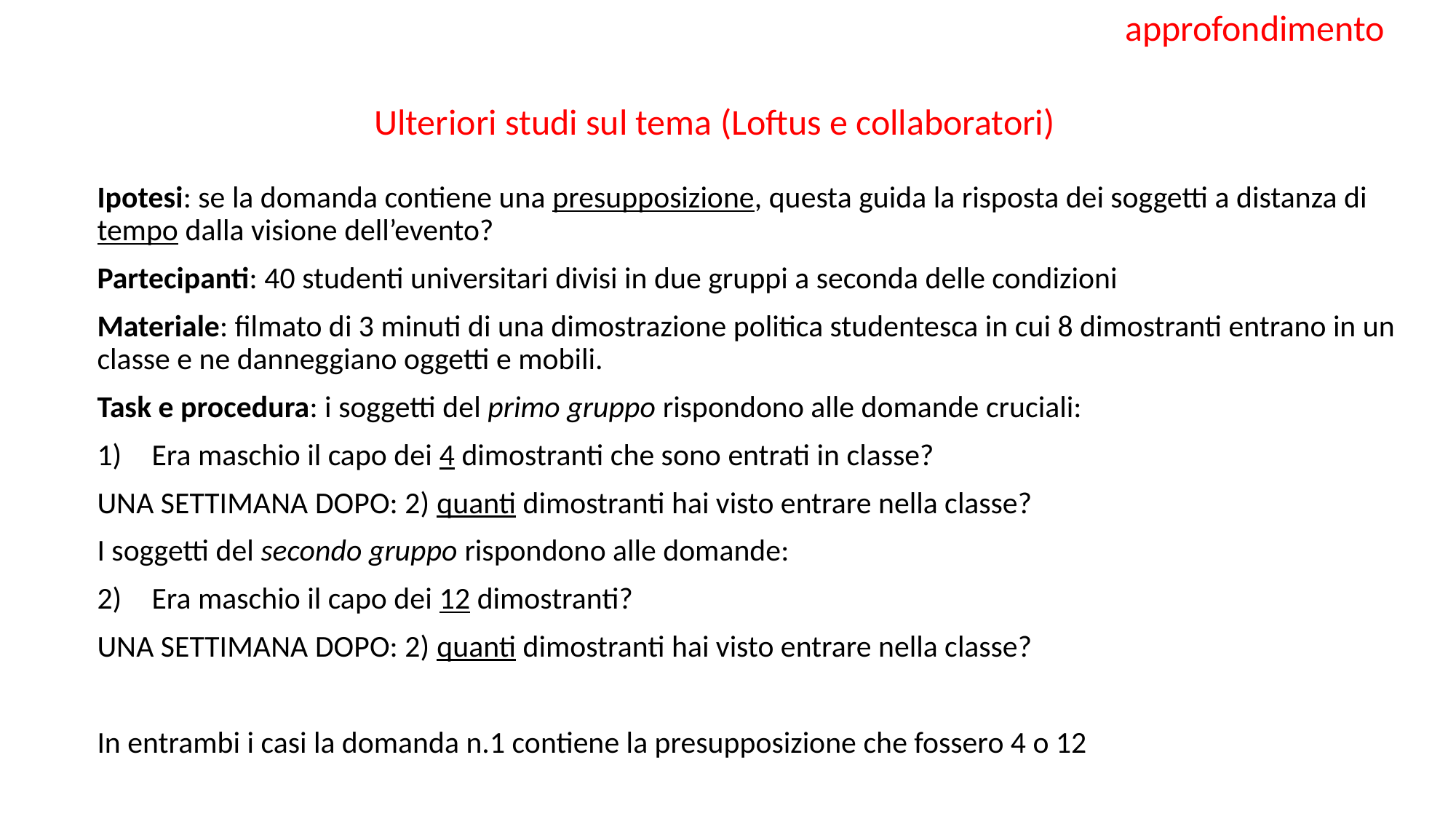

approfondimento
# Ulteriori studi sul tema (Loftus e collaboratori)
Ipotesi: se la domanda contiene una presupposizione, questa guida la risposta dei soggetti a distanza di tempo dalla visione dell’evento?
Partecipanti: 40 studenti universitari divisi in due gruppi a seconda delle condizioni
Materiale: filmato di 3 minuti di una dimostrazione politica studentesca in cui 8 dimostranti entrano in un classe e ne danneggiano oggetti e mobili.
Task e procedura: i soggetti del primo gruppo rispondono alle domande cruciali:
Era maschio il capo dei 4 dimostranti che sono entrati in classe?
UNA SETTIMANA DOPO: 2) quanti dimostranti hai visto entrare nella classe?
I soggetti del secondo gruppo rispondono alle domande:
Era maschio il capo dei 12 dimostranti?
UNA SETTIMANA DOPO: 2) quanti dimostranti hai visto entrare nella classe?

In entrambi i casi la domanda n.1 contiene la presupposizione che fossero 4 o 12